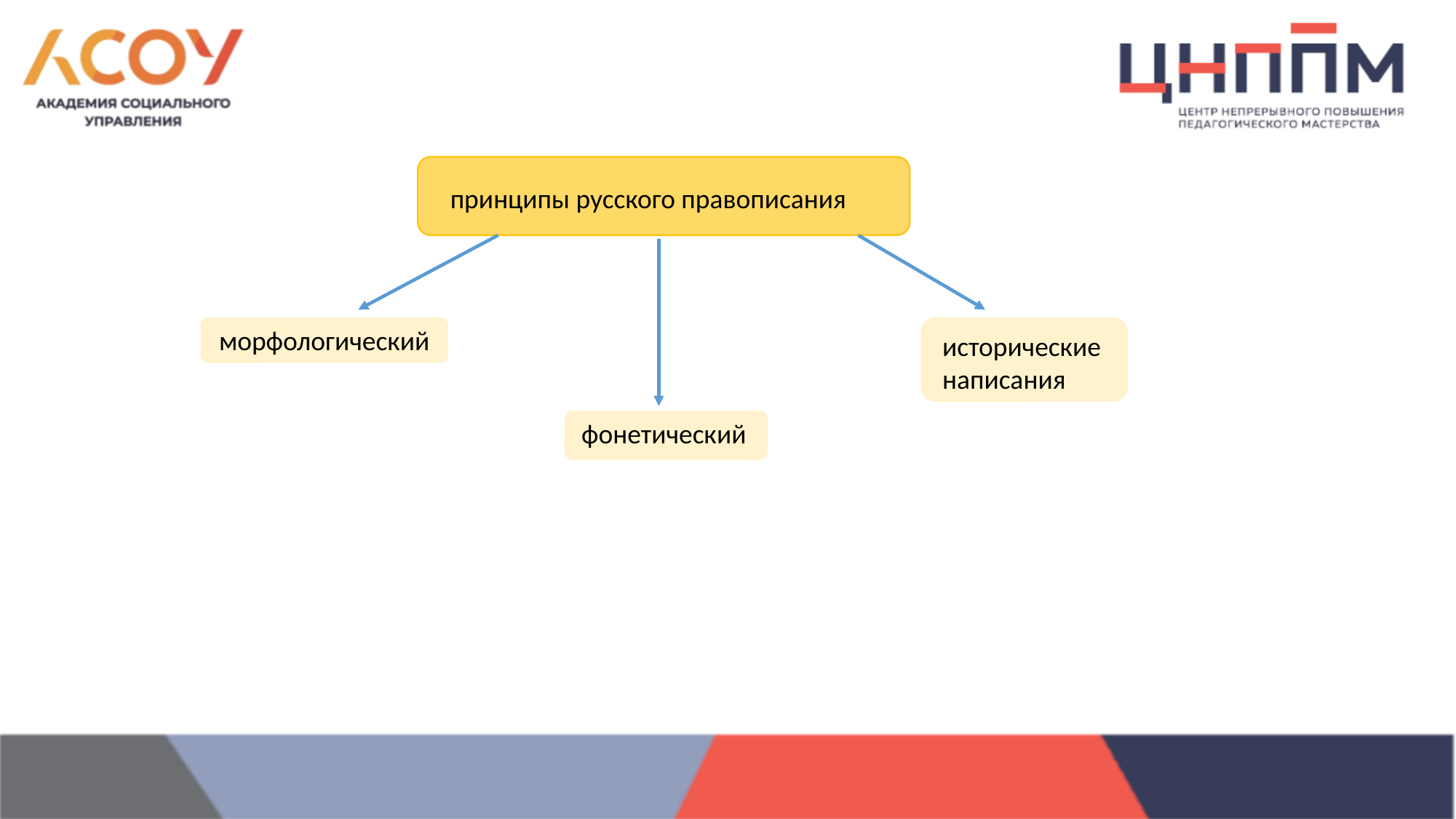

принципы русского правописания

морфологический

исторические написания

фонетический